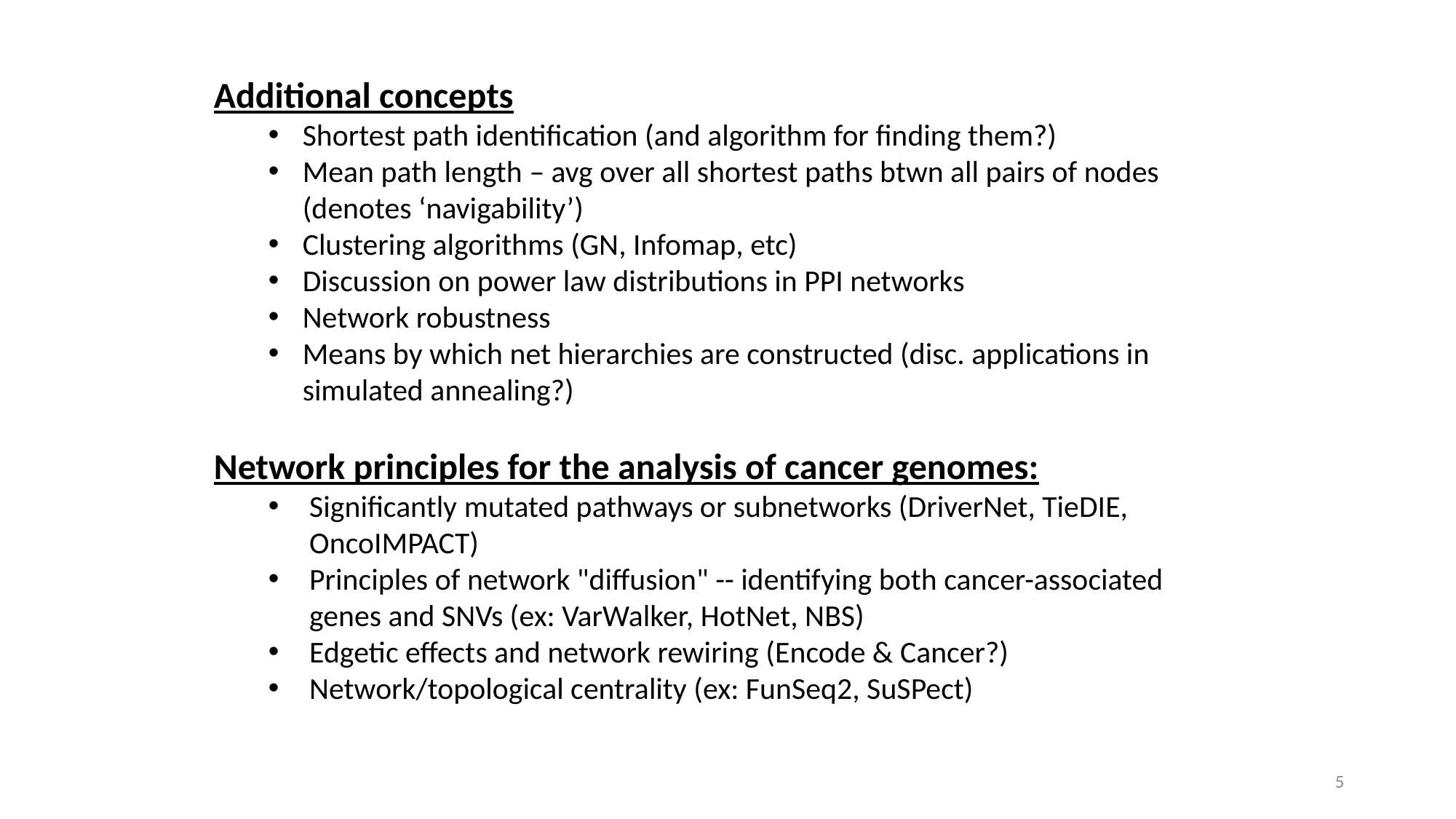

Additional concepts
Shortest path identification (and algorithm for finding them?)
Mean path length – avg over all shortest paths btwn all pairs of nodes (denotes ‘navigability’)
Clustering algorithms (GN, Infomap, etc)
Discussion on power law distributions in PPI networks
Network robustness
Means by which net hierarchies are constructed (disc. applications in simulated annealing?)

Network principles for the analysis of cancer genomes:
Significantly mutated pathways or subnetworks (DriverNet, TieDIE, OncoIMPACT)
Principles of network "diffusion" -- identifying both cancer-associated genes and SNVs (ex: VarWalker, HotNet, NBS)
Edgetic effects and network rewiring (Encode & Cancer?)
Network/topological centrality (ex: FunSeq2, SuSPect)
5